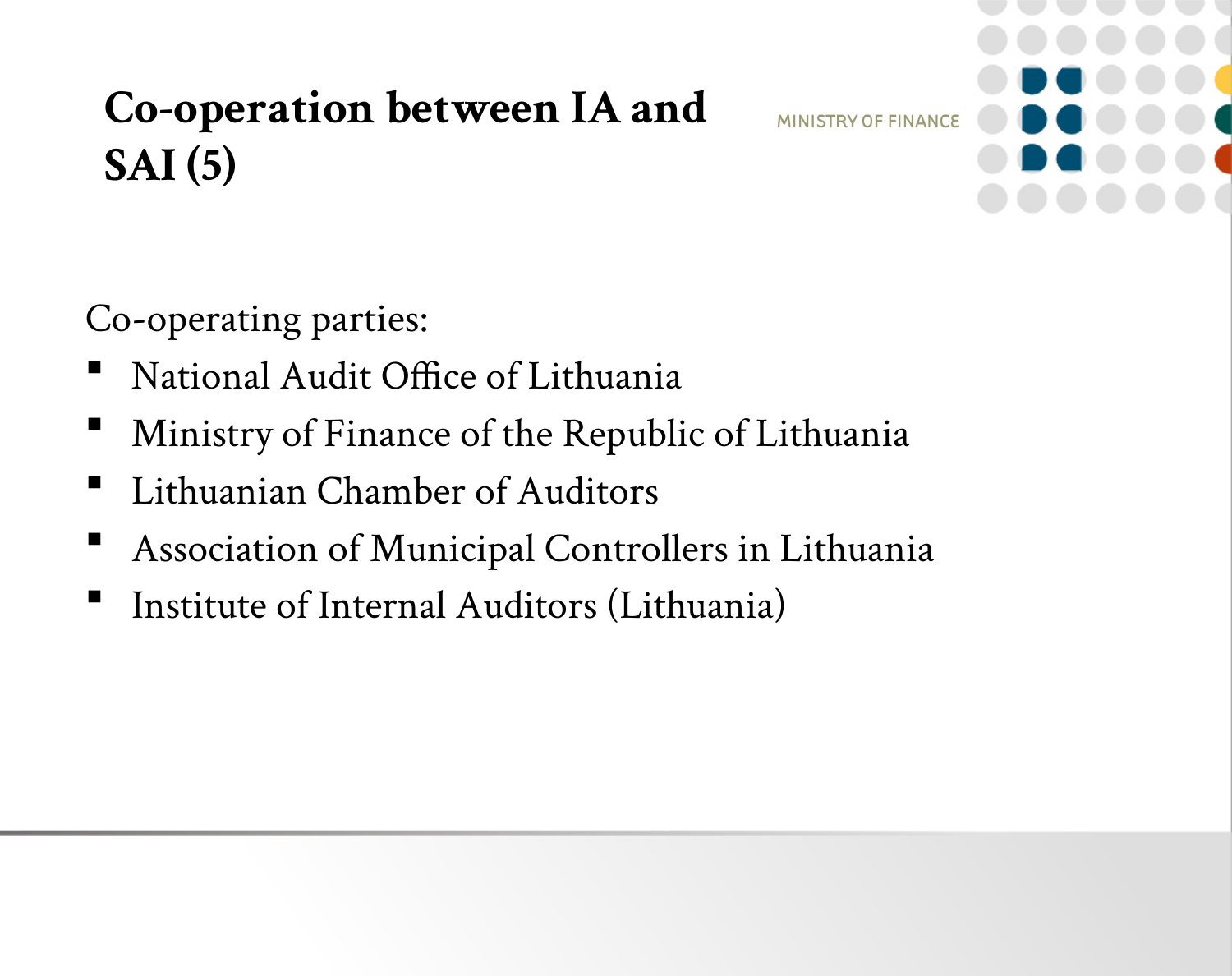

# Co-operation between IA and SAI (5)
Co-operating parties:
National Audit Office of Lithuania
Ministry of Finance of the Republic of Lithuania
Lithuanian Chamber of Auditors
Association of Municipal Controllers in Lithuania
Institute of Internal Auditors (Lithuania)